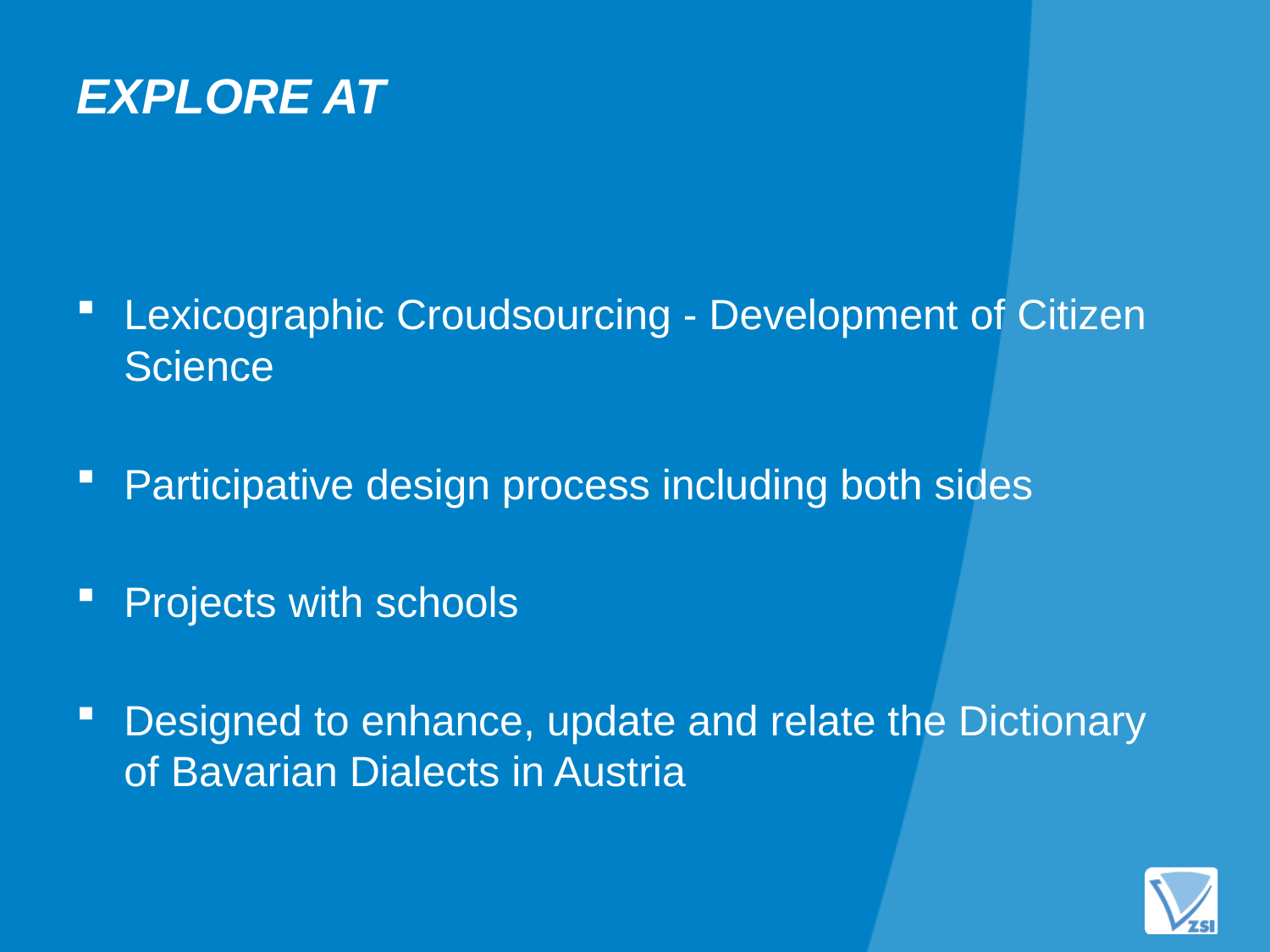

# EXPLORE AT

Lexicographic Croudsourcing - Development of Citizen Science

Participative design process including both sides

Projects with schools

Designed to enhance, update and relate the Dictionary of Bavarian Dialects in Austria